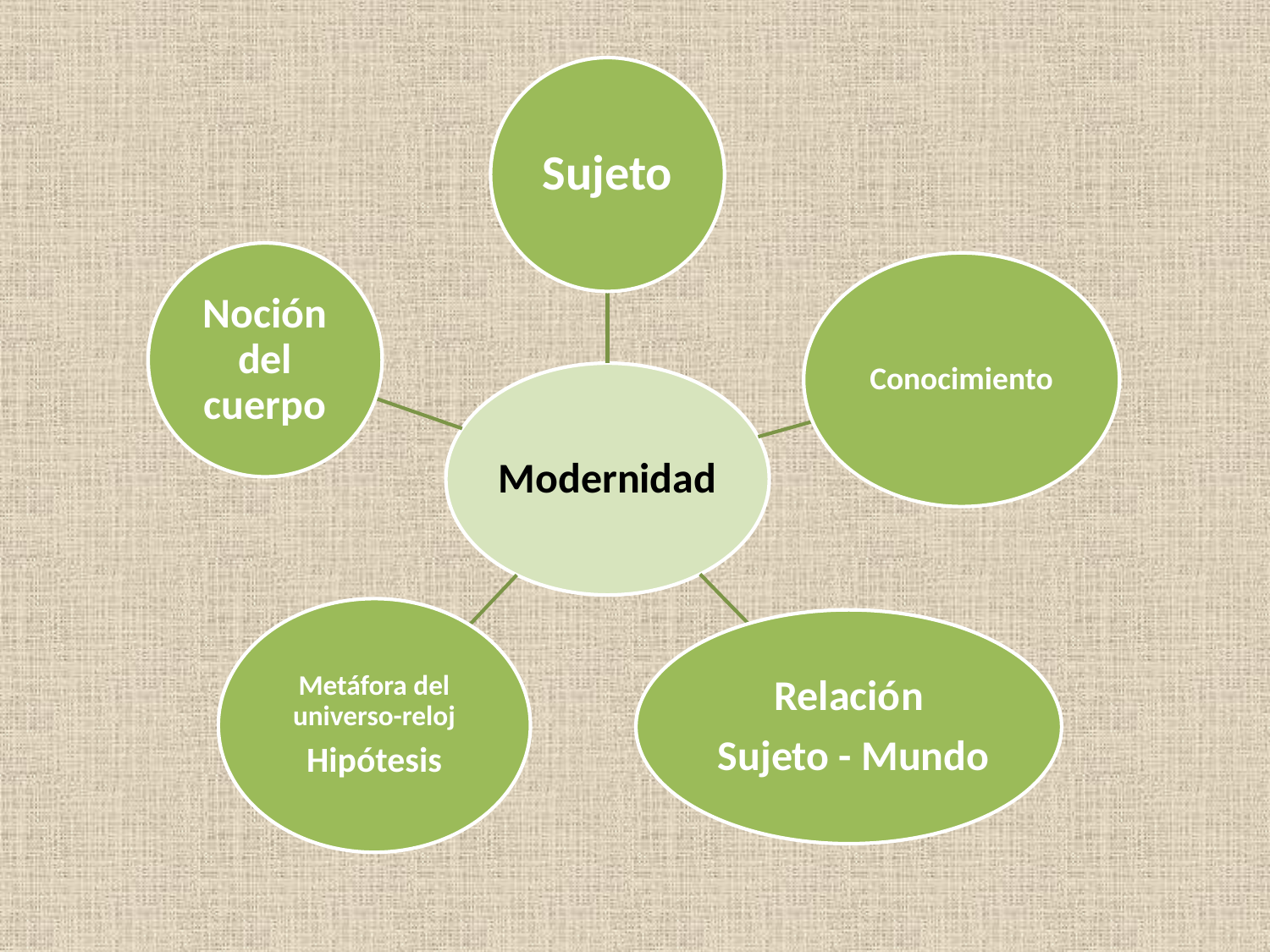

Modernidad

Sujeto

Conocimiento

Relación
 Sujeto - Mundo

Metáfora del universo-reloj
Hipótesis

Noción del cuerpo